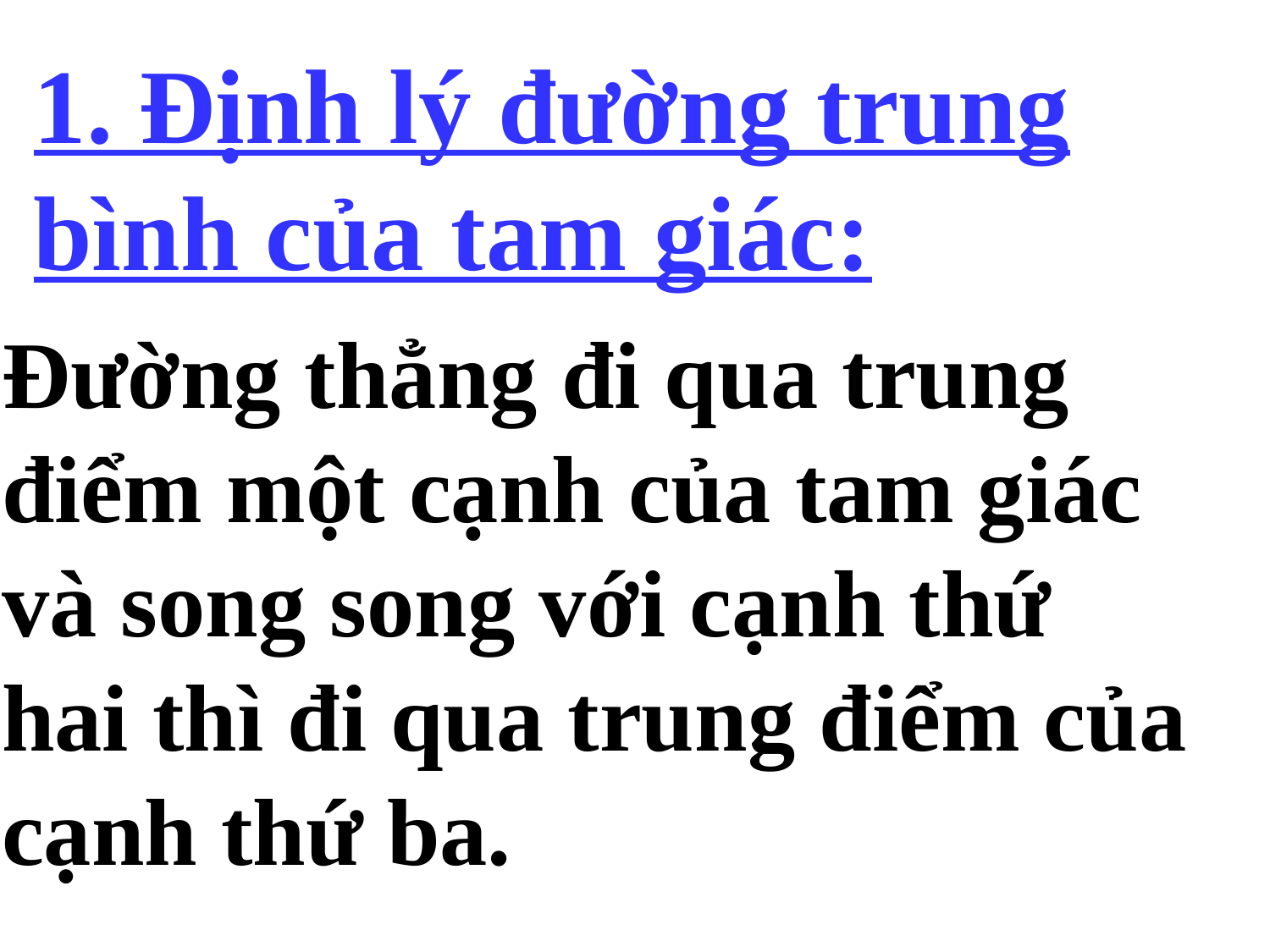

1. Định lý đường trung bình của tam giác:
Đường thẳng đi qua trung
điểm một cạnh của tam giác
và song song với cạnh thứ
hai thì đi qua trung điểm của
cạnh thứ ba.